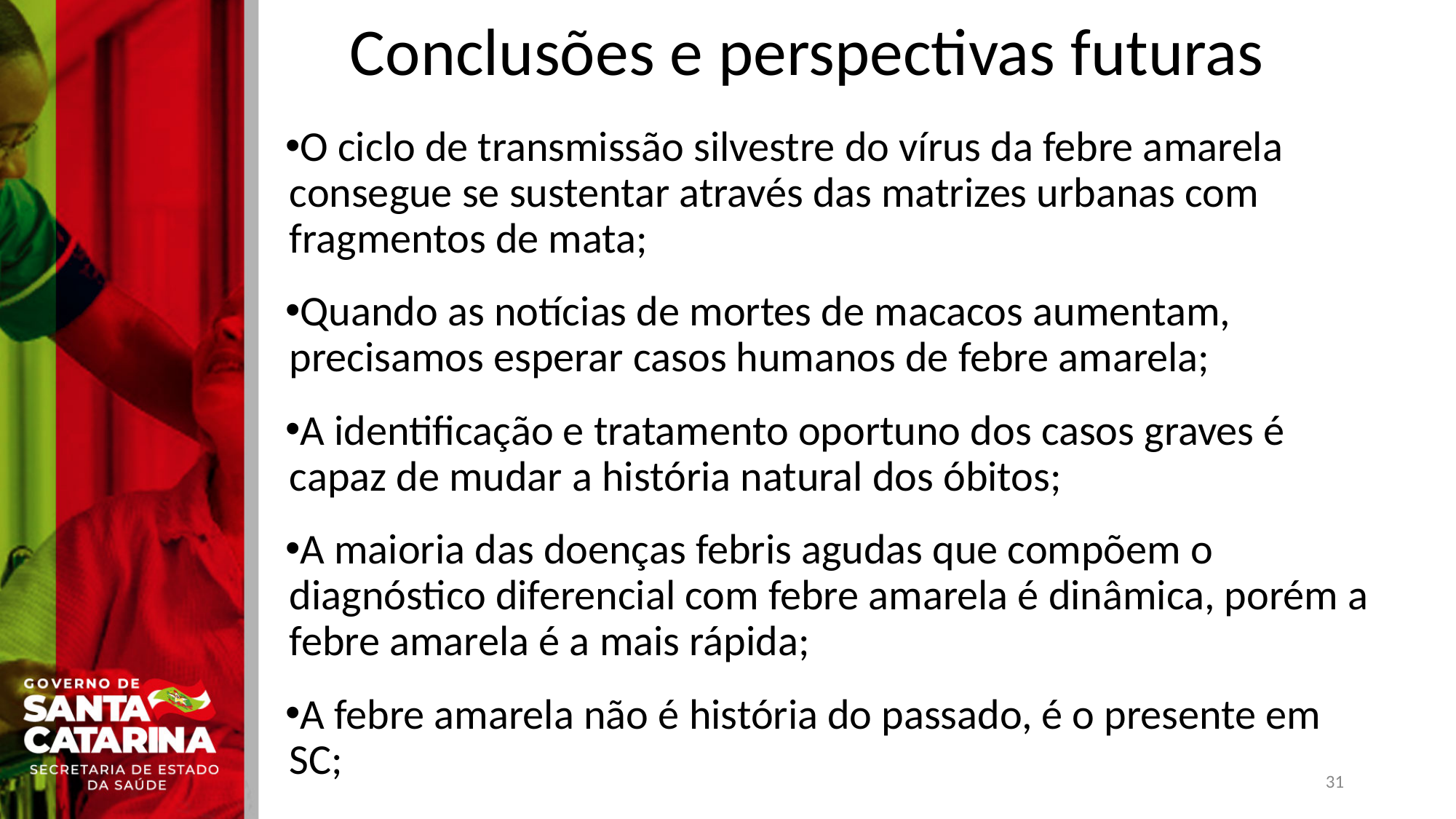

# Conclusões e perspectivas futuras
O ciclo de transmissão silvestre do vírus da febre amarela consegue se sustentar através das matrizes urbanas com fragmentos de mata;
Quando as notícias de mortes de macacos aumentam, precisamos esperar casos humanos de febre amarela;
A identificação e tratamento oportuno dos casos graves é capaz de mudar a história natural dos óbitos;
A maioria das doenças febris agudas que compõem o diagnóstico diferencial com febre amarela é dinâmica, porém a febre amarela é a mais rápida;
A febre amarela não é história do passado, é o presente em SC;
31